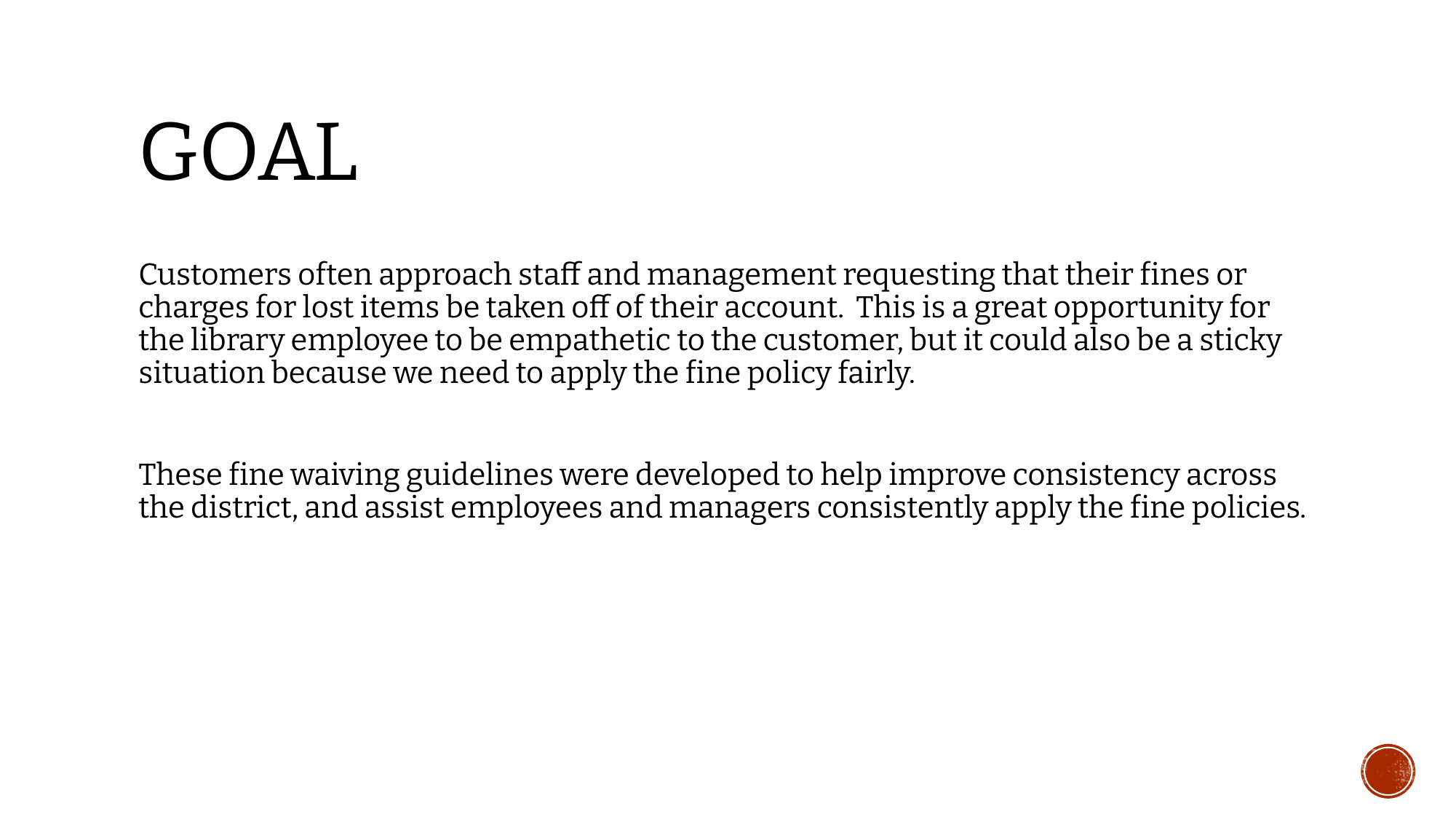

# Goal
Customers often approach staff and management requesting that their fines or charges for lost items be taken off of their account.  This is a great opportunity for the library employee to be empathetic to the customer, but it could also be a sticky situation because we need to apply the fine policy fairly.

These fine waiving guidelines were developed to help improve consistency across the district, and assist employees and managers consistently apply the fine policies.